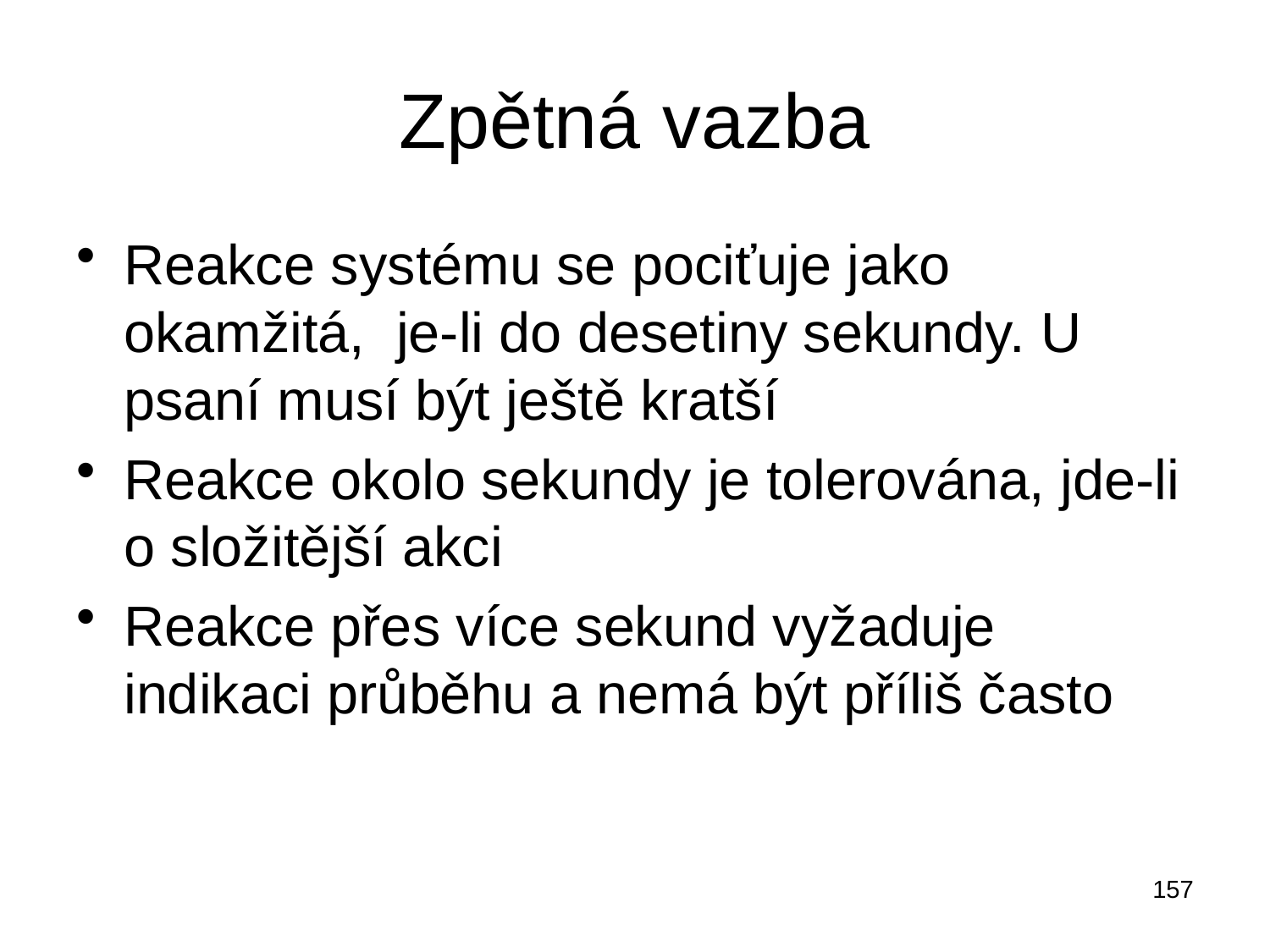

# Zpětná vazba
Reakce systému se pociťuje jako okamžitá,  je-li do desetiny sekundy. U psaní musí být ještě kratší
Reakce okolo sekundy je tolerována, jde-li o složitější akci
Reakce přes více sekund vyžaduje indikaci průběhu a nemá být příliš často
157